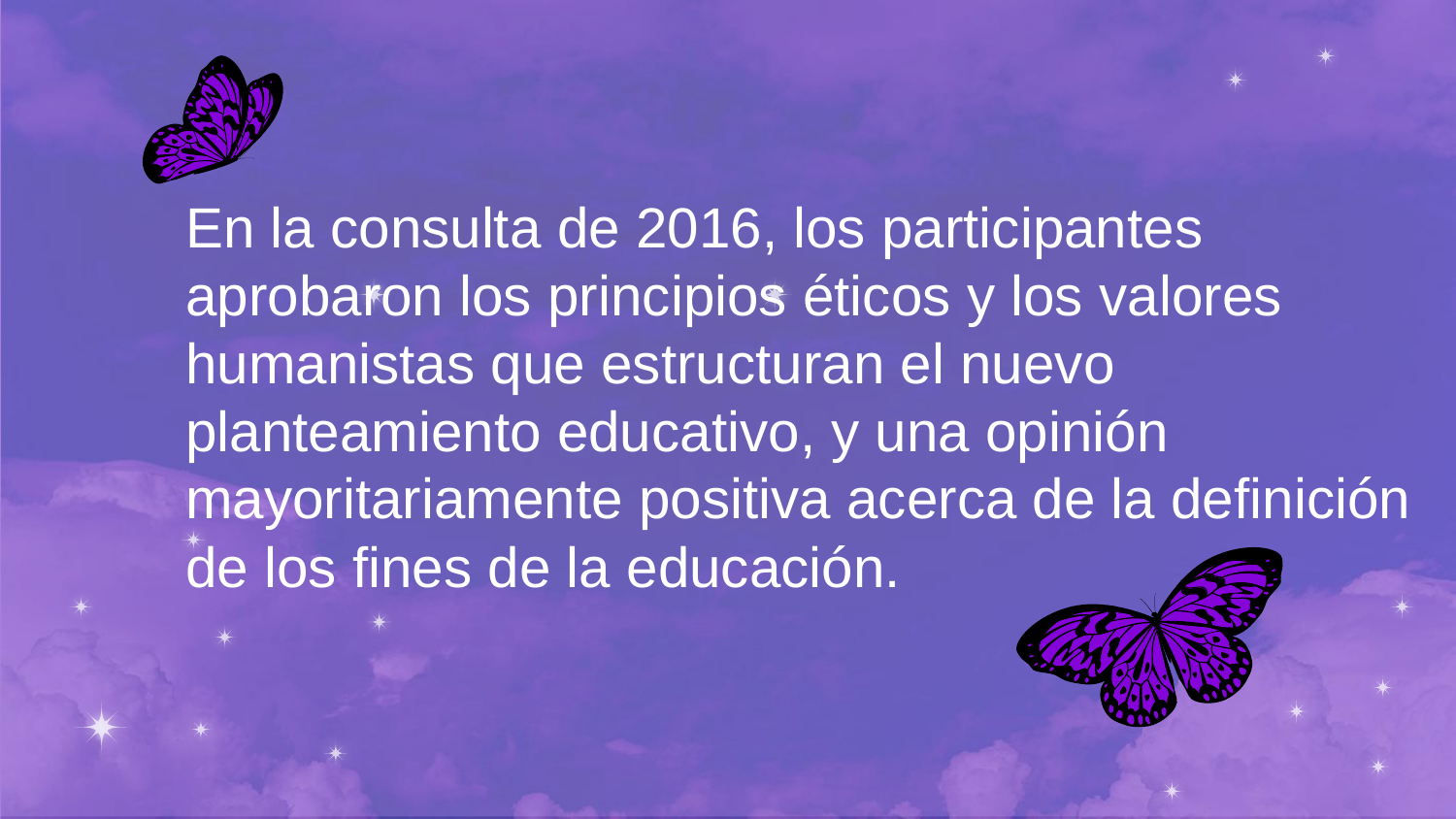

En la consulta de 2016, los participantes aprobaron los principios éticos y los valores humanistas que estructuran el nuevo planteamiento educativo, y una opinión mayoritariamente positiva acerca de la definición de los fines de la educación.